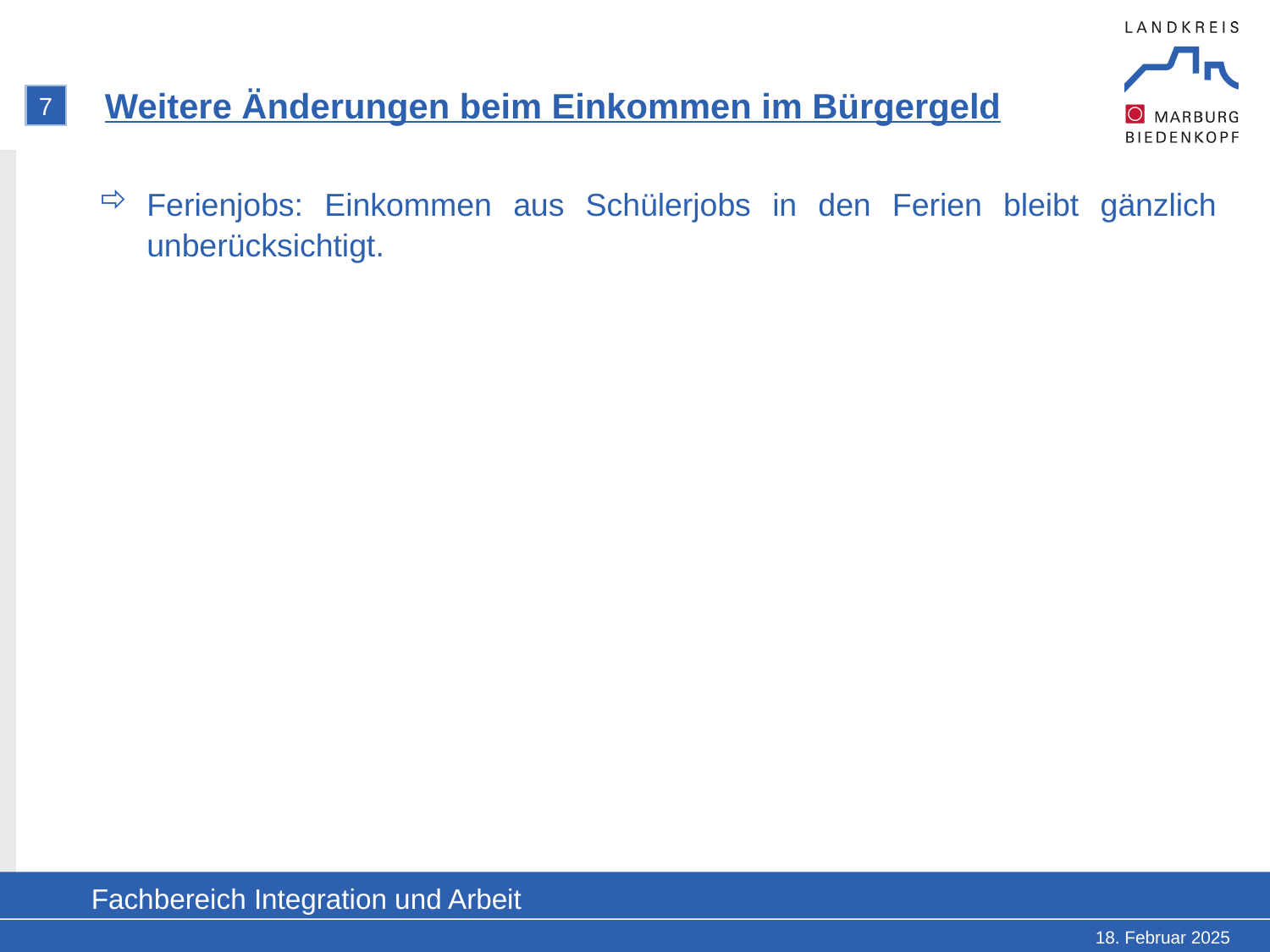

# Weitere Änderungen beim Einkommen im Bürgergeld
7
Ferienjobs: Einkommen aus Schülerjobs in den Ferien bleibt gänzlich unberücksichtigt.

Fachbereich Integration und Arbeit
18. Februar 2025